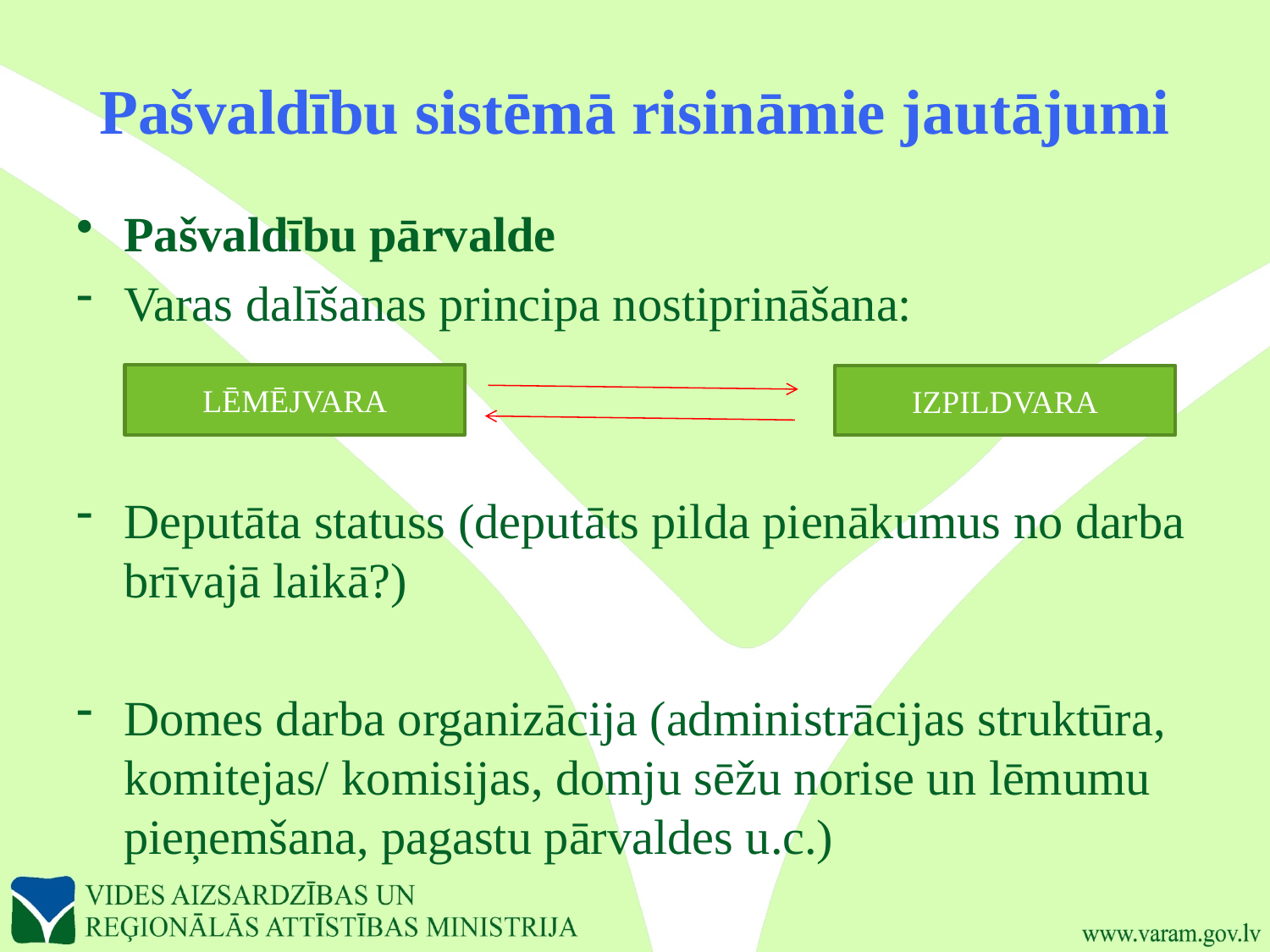

# Pašvaldību sistēmā risināmie jautājumi
Pašvaldību pārvalde
Varas dalīšanas principa nostiprināšana:

Deputāta statuss (deputāts pilda pienākumus no darba brīvajā laikā?)

Domes darba organizācija (administrācijas struktūra, komitejas/ komisijas, domju sēžu norise un lēmumu pieņemšana, pagastu pārvaldes u.c.)

LĒMĒJVARA
IZPILDVARA